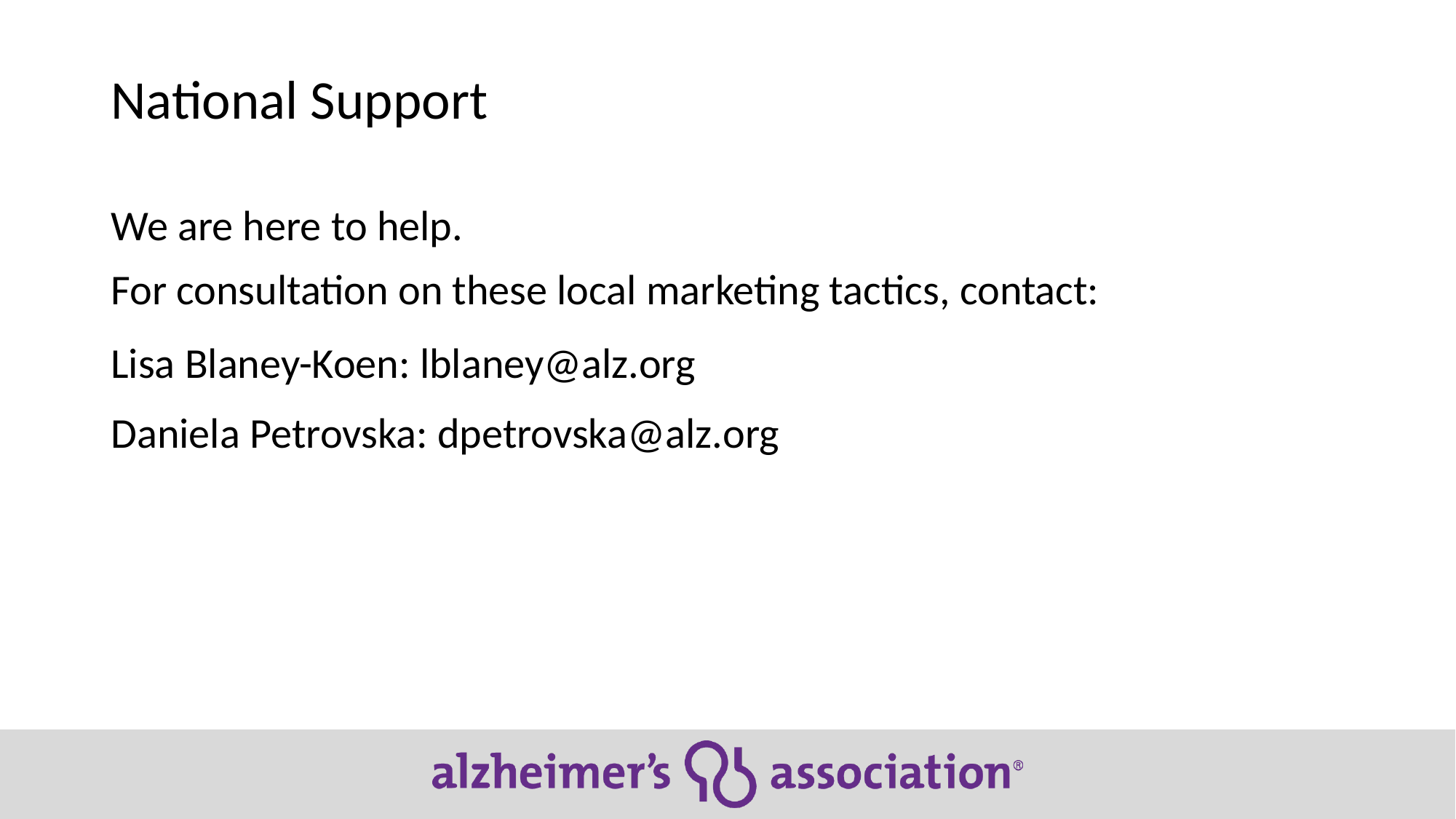

# National Support
We are here to help.
For consultation on these local marketing tactics, contact:
Lisa Blaney-Koen: lblaney@alz.org
Daniela Petrovska: dpetrovska@alz.org